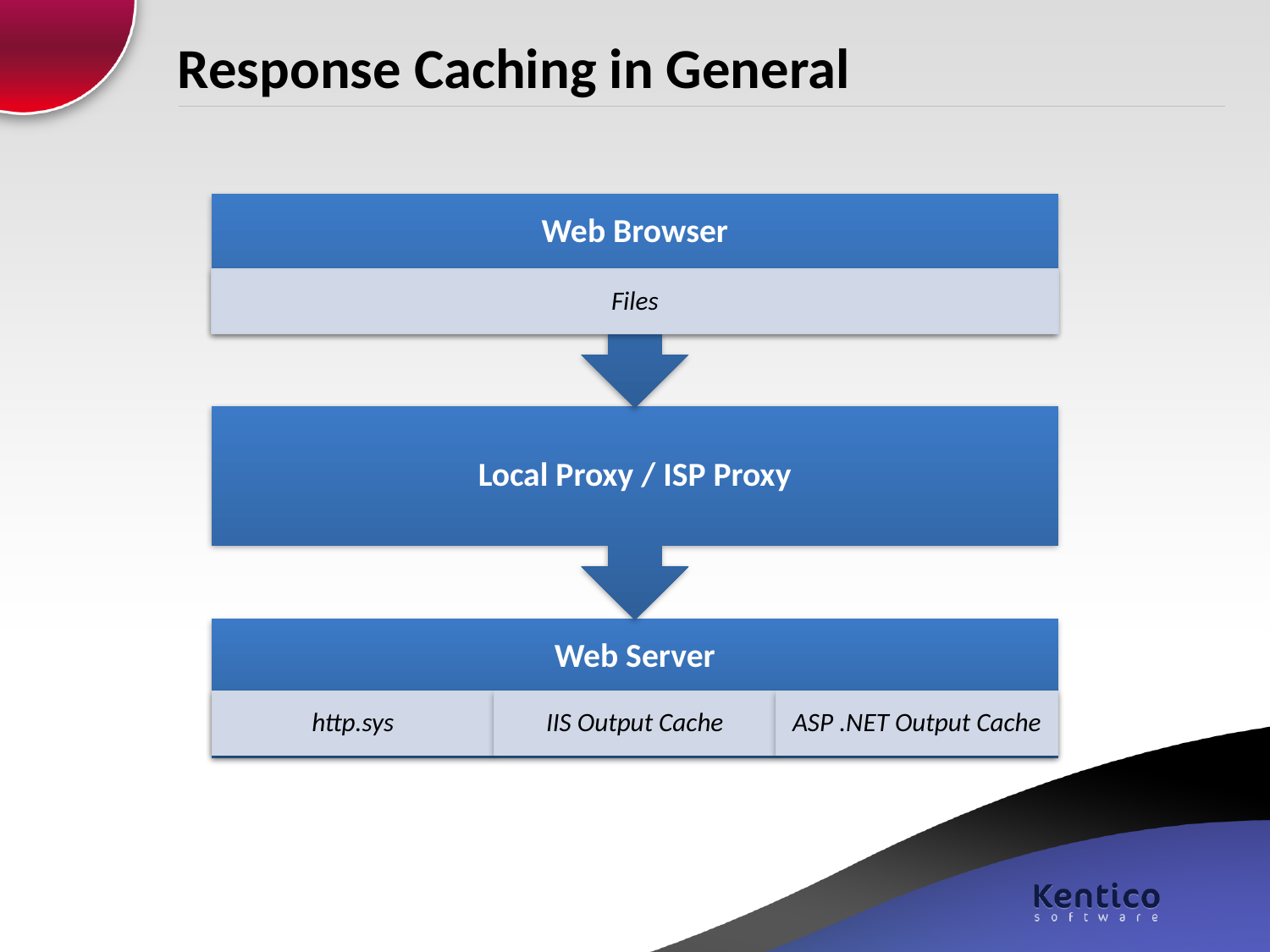

# Response Caching in General
Web Browser
Files
Local Proxy / ISP Proxy
Web Server
http.sys
IIS Output Cache
ASP .NET Output Cache